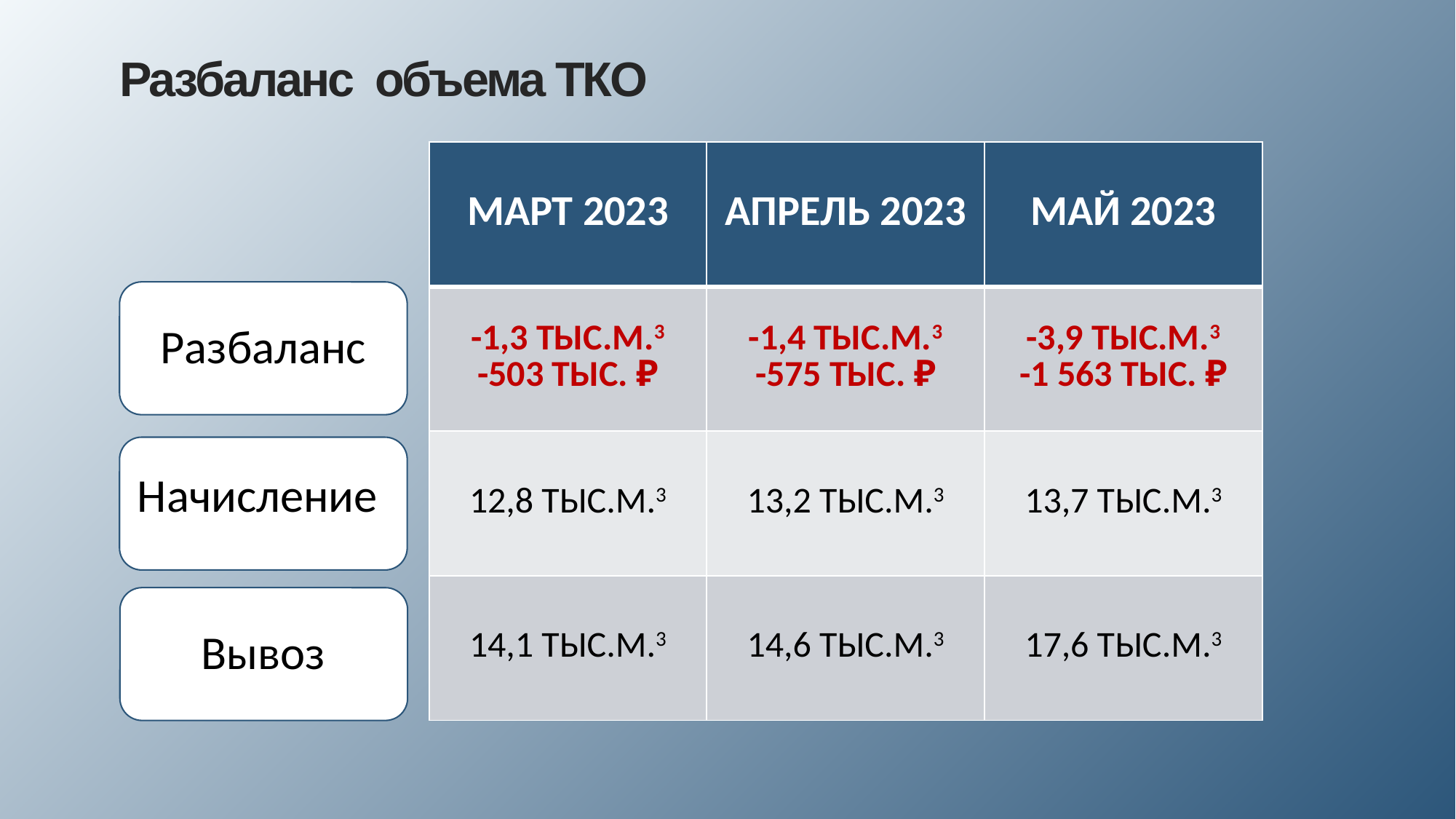

# Разбаланс  объема ТКО
| МАРТ 2023 | АПРЕЛЬ 2023 | МАЙ 2023 |
| --- | --- | --- |
| -1,3 ТЫС.М.3 -503 ТЫС. ₽ | -1,4 ТЫС.М.3 -575 ТЫС. ₽ | -3,9 ТЫС.М.3 -1 563 ТЫС. ₽ |
| 12,8 ТЫС.М.3 | 13,2 ТЫС.М.3 | 13,7 ТЫС.М.3 |
| 14,1 ТЫС.М.3 | 14,6 ТЫС.М.3 | 17,6 ТЫС.М.3 |

Разбаланс

Начисление

Вывоз